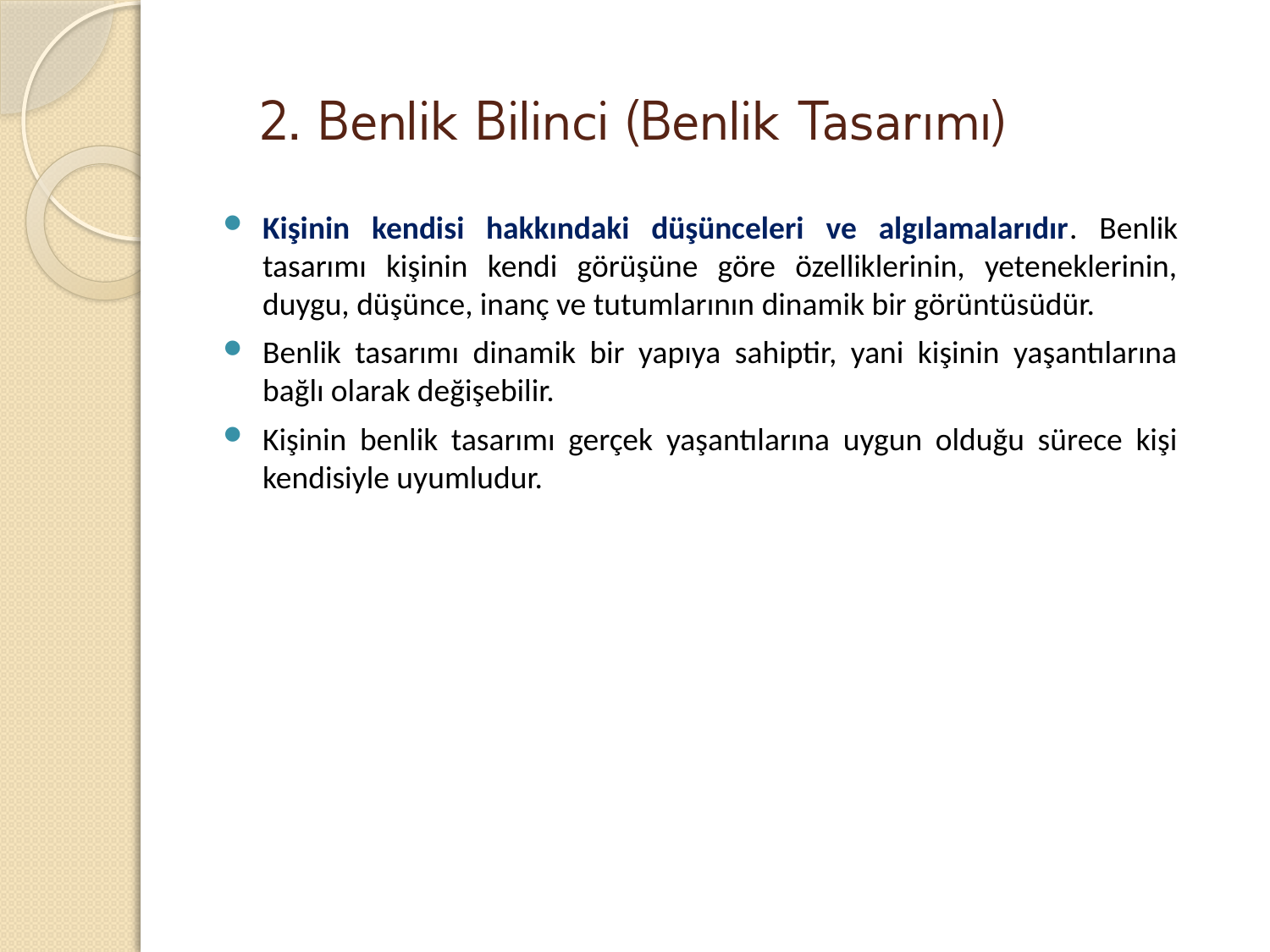

# 2. Benlik Bilinci (Benlik Tasarımı)
Kişinin kendisi hakkındaki düşünceleri ve algılamalarıdır. Benlik tasarımı kişinin kendi görüşüne göre özelliklerinin, yeteneklerinin, duygu, düşünce, inanç ve tutumlarının dinamik bir görüntüsüdür.
Benlik tasarımı dinamik bir yapıya sahiptir, yani kişinin yaşantılarına bağlı olarak değişebilir.
Kişinin benlik tasarımı gerçek yaşantılarına uygun olduğu sürece kişi kendisiyle uyumludur.